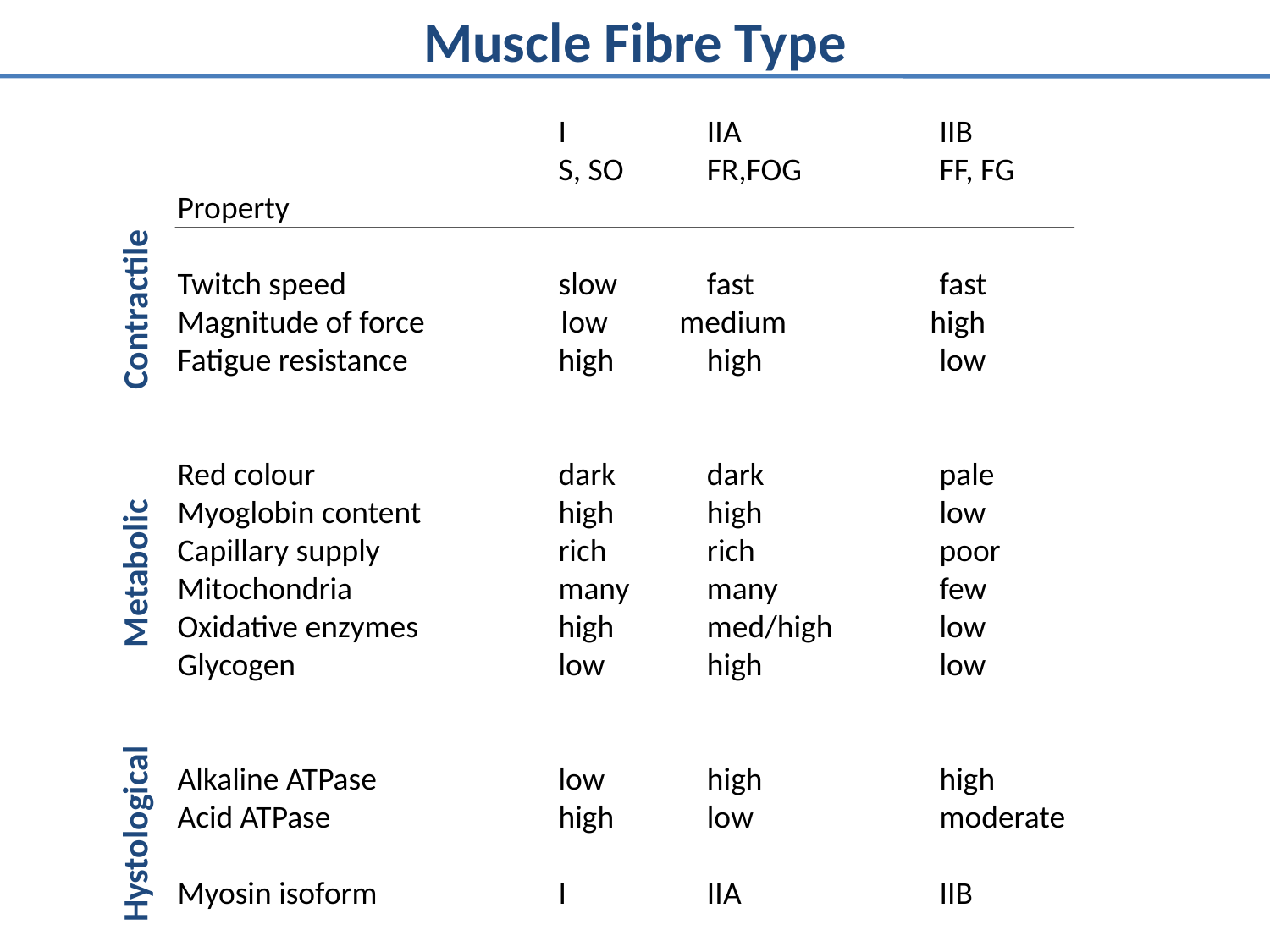

Muscle Fibre Type

			I 	   IIA 		IIB
			S, SO 	   FR,FOG	 	FF, FG
Property

Twitch speed		slow	   fast		fast
Magnitude of force                   low          medium                    high
Fatigue resistance	  	high	   high		low

Red colour		dark	   dark		pale
Myoglobin content		high	   high		low
Capillary supply		rich	   rich		poor
Mitochondria		many	   many		few
Oxidative enzymes 		high	   med/high	low
Glycogen			low	   high		low

Alkaline ATPase		low	   high		high
Acid ATPase		high	   low		moderate

Myosin isoform 	                 	I 	   IIA 		IIB

Contractile
Metabolic
Hystological